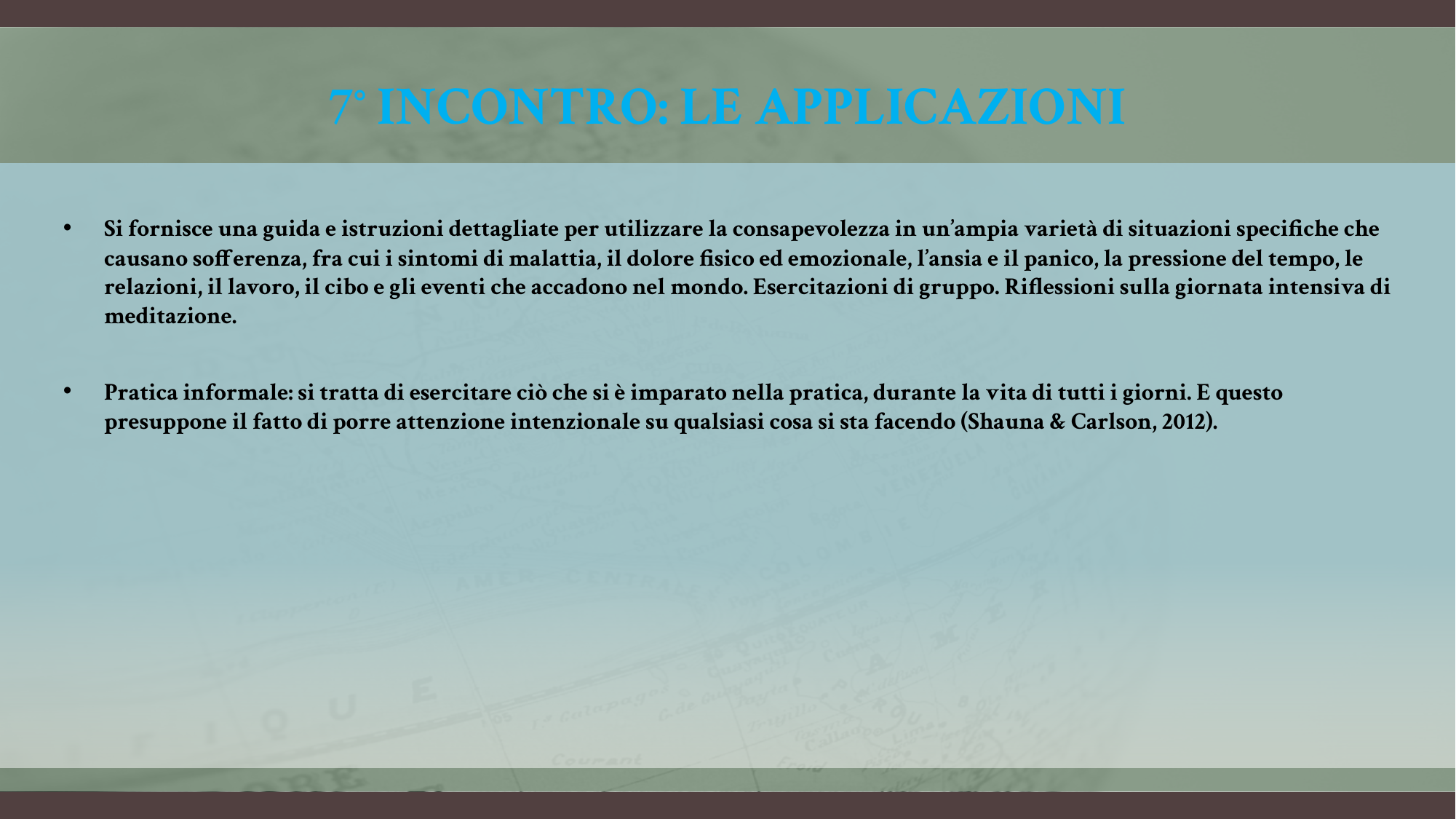

# 7° incontro: Le applicazioni
Si fornisce una guida e istruzioni dettagliate per utilizzare la consapevolezza in un’ampia varietà di situazioni specifiche che causano sofferenza, fra cui i sintomi di malattia, il dolore fisico ed emozionale, l’ansia e il panico, la pressione del tempo, le relazioni, il lavoro, il cibo e gli eventi che accadono nel mondo. Esercitazioni di gruppo. Riflessioni sulla giornata intensiva di meditazione.

Pratica informale: si tratta di esercitare ciò che si è imparato nella pratica, durante la vita di tutti i giorni. E questo presuppone il fatto di porre attenzione intenzionale su qualsiasi cosa si sta facendo (Shauna & Carlson, 2012).